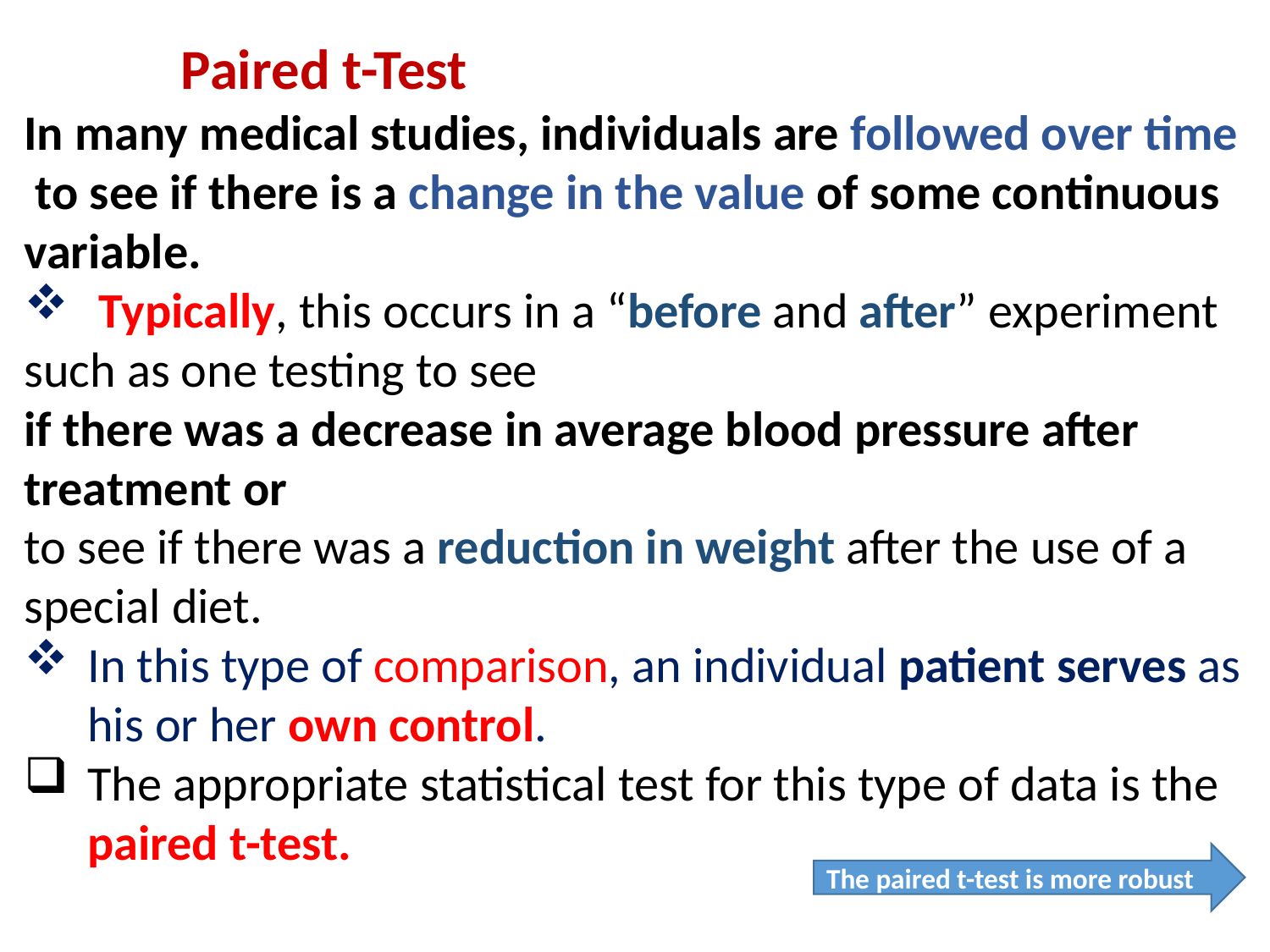

Paired t-Test
In many medical studies, individuals are followed over time
 to see if there is a change in the value of some continuous variable.
 Typically, this occurs in a “before and after” experiment
such as one testing to see
if there was a decrease in average blood pressure after treatment or
to see if there was a reduction in weight after the use of a special diet.
In this type of comparison, an individual patient serves as his or her own control.
The appropriate statistical test for this type of data is the paired t-test.
The paired t-test is more robust